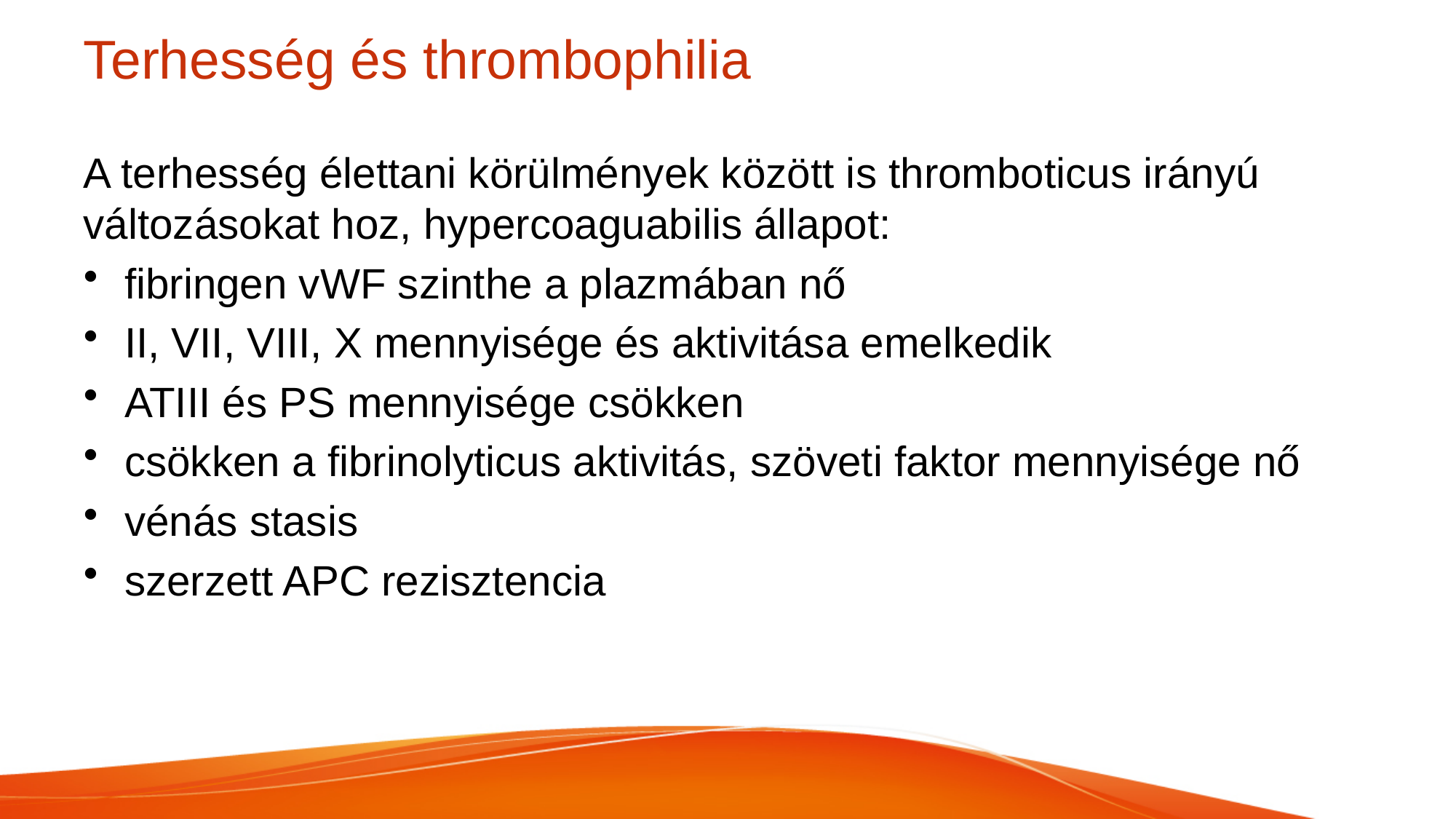

# Terhesség és thrombophilia
A terhesség élettani körülmények között is thromboticus irányú változásokat hoz, hypercoaguabilis állapot:
fibringen vWF szinthe a plazmában nő
II, VII, VIII, X mennyisége és aktivitása emelkedik
ATIII és PS mennyisége csökken
csökken a fibrinolyticus aktivitás, szöveti faktor mennyisége nő
vénás stasis
szerzett APC rezisztencia